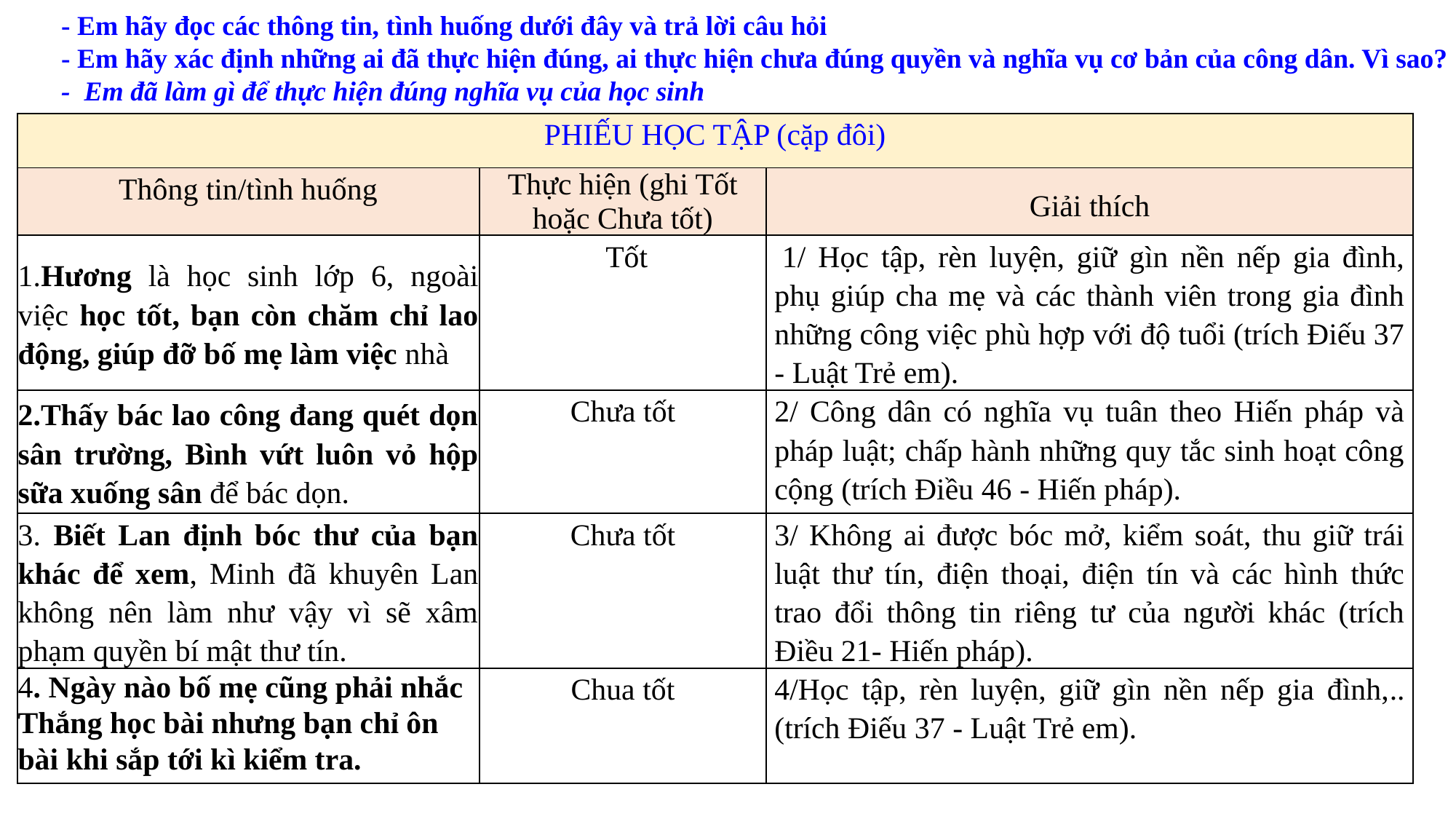

- Em hãy đọc các thông tin, tình huống dưới đây và trả lời câu hỏi
- Em hãy xác định những ai đã thực hiện đúng, ai thực hiện chưa đúng quyền và nghĩa vụ cơ bản của công dân. Vì sao?
-  Em đã làm gì để thực hiện đúng nghĩa vụ của học sinh
| PHIẾU HỌC TẬP (cặp đôi) |  |  |
| --- | --- | --- |
| Thông tin/tình huống | Thực hiện (ghi Tốt hoặc Chưa tốt) | Giải thích |
| 1.Hương là học sinh lớp 6, ngoài việc học tốt, bạn còn chăm chỉ lao động, giúp đỡ bố mẹ làm việc nhà | Tốt | 1/ Học tập, rèn luyện, giữ gìn nền nếp gia đình, phụ giúp cha mẹ và các thành viên trong gia đình những công việc phù hợp với độ tuổi (trích Điếu 37 - Luật Trẻ em). |
| 2.Thấy bác lao công đang quét dọn sân trường, Bình vứt luôn vỏ hộp sữa xuống sân để bác dọn. | Chưa tốt | 2/ Công dân có nghĩa vụ tuân theo Hiến pháp và pháp luật; chấp hành những quy tắc sinh hoạt công cộng (trích Điều 46 - Hiến pháp). |
| 3. Biết Lan định bóc thư của bạn khác để xem, Minh đã khuyên Lan không nên làm như vậy vì sẽ xâm phạm quyền bí mật thư tín. | Chưa tốt | 3/ Không ai được bóc mở, kiểm soát, thu giữ trái luật thư tín, điện thoại, điện tín và các hình thức trao đổi thông tin riêng tư của người khác (trích Điều 21- Hiến pháp). |
| 4. Ngày nào bố mẹ cũng phải nhắc Thắng học bài nhưng bạn chỉ ôn bài khi sắp tới kì kiểm tra. | Chua tốt | 4/Học tập, rèn luyện, giữ gìn nền nếp gia đình,.. (trích Điếu 37 - Luật Trẻ em). |